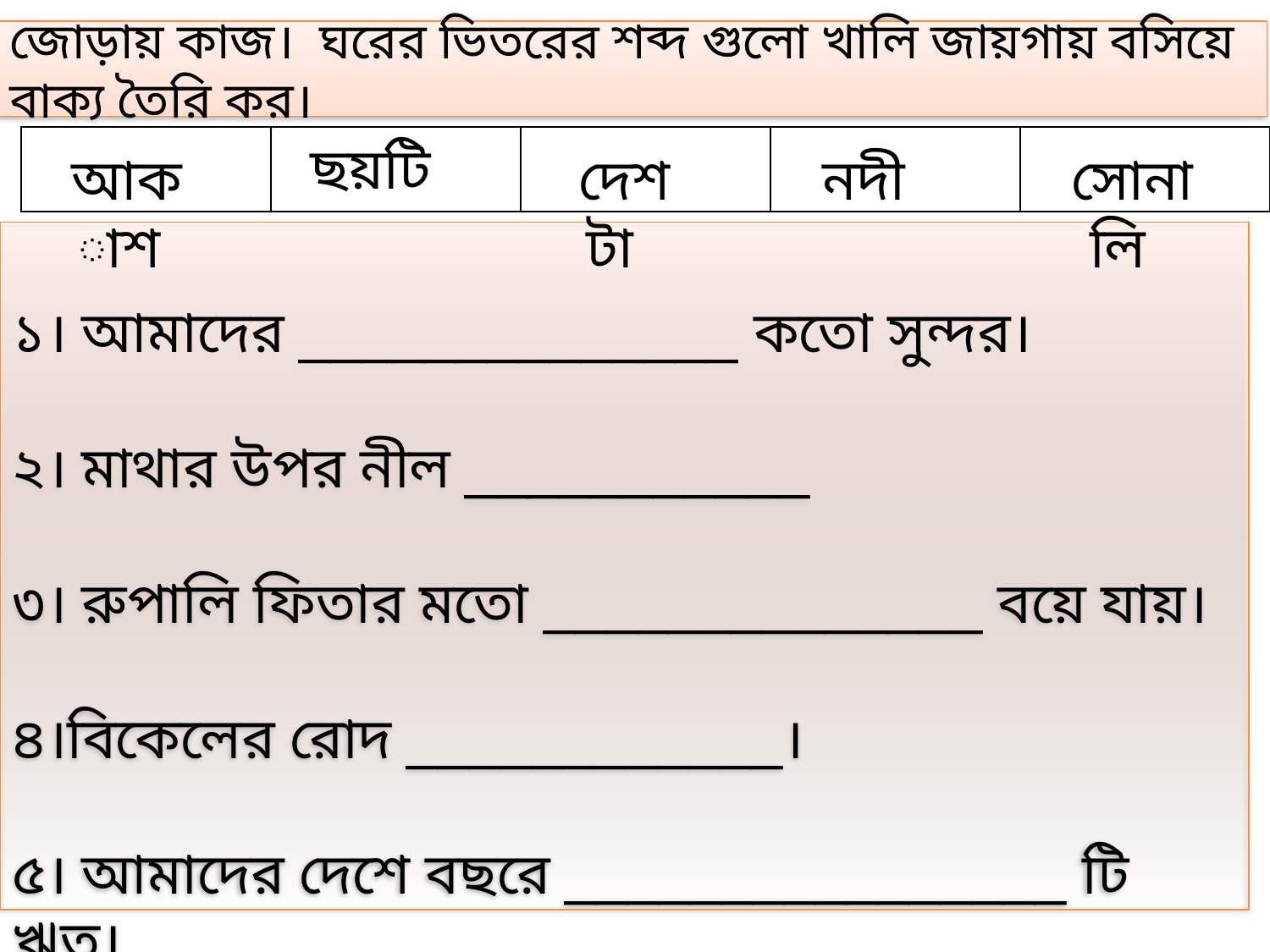

জোড়ায় কাজ।  ঘরের ভিতরের শব্দ গুলো খালি জায়গায় বসিয়ে বাক্য তৈরি কর।
|  |  |  |  |  |
| --- | --- | --- | --- | --- |
ছয়টি
আকাশ
দেশটা
নদী
সোনালি

১। আমাদের ______________ কতো সুন্দর।

২। মাথার উপর নীল ___________

৩। রুপালি ফিতার মতো ______________ বয়ে যায়।

৪।বিকেলের রোদ ____________।

৫। আমাদের দেশে বছরে ________________ টি ঋতু।